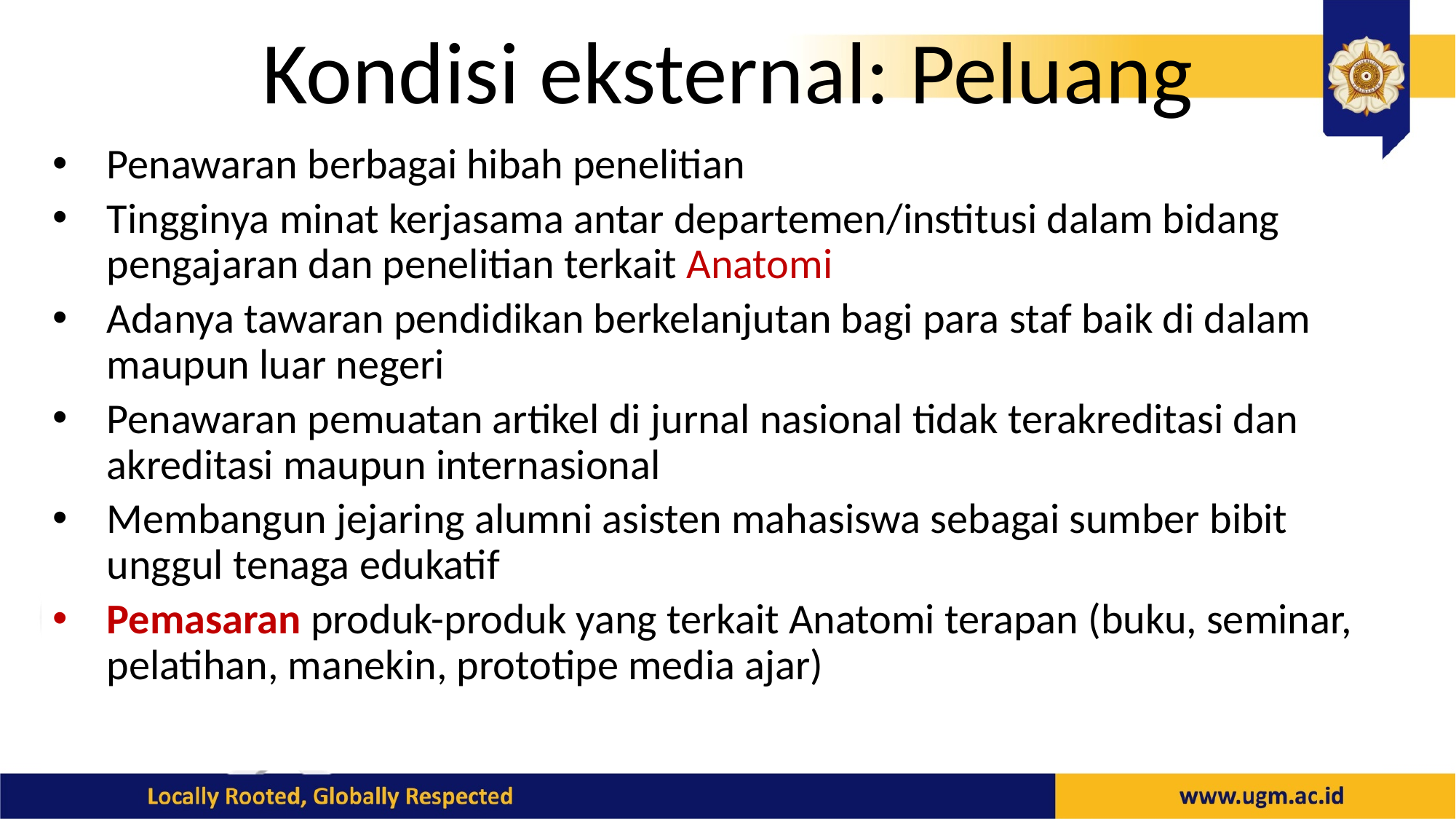

# Kondisi eksternal: Peluang
Penawaran berbagai hibah penelitian
Tingginya minat kerjasama antar departemen/institusi dalam bidang pengajaran dan penelitian terkait Anatomi
Adanya tawaran pendidikan berkelanjutan bagi para staf baik di dalam maupun luar negeri
Penawaran pemuatan artikel di jurnal nasional tidak terakreditasi dan akreditasi maupun internasional
Membangun jejaring alumni asisten mahasiswa sebagai sumber bibit unggul tenaga edukatif
Pemasaran produk-produk yang terkait Anatomi terapan (buku, seminar, pelatihan, manekin, prototipe media ajar)